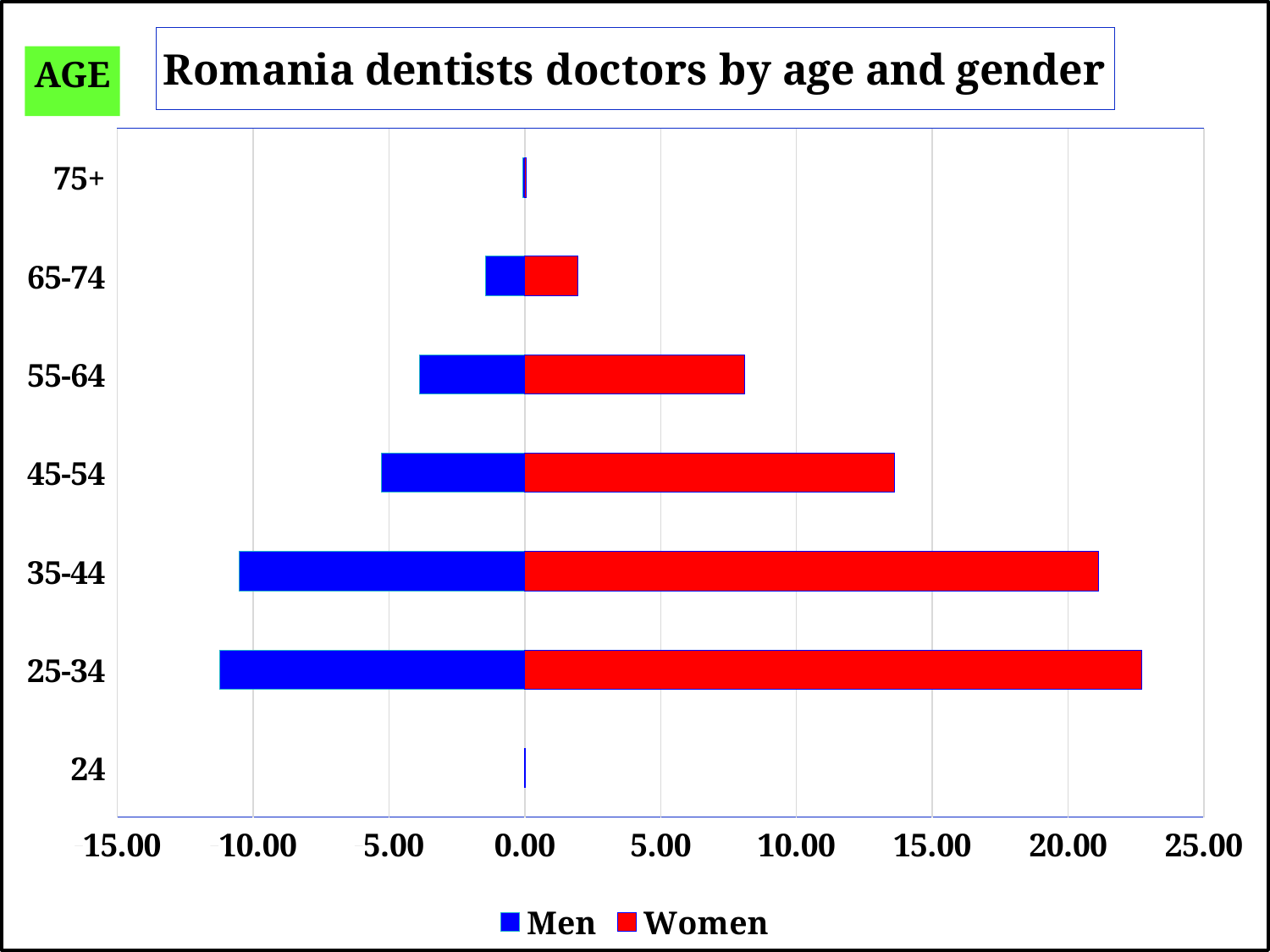

### Chart: Romania dentists doctors by age and gender

| Category |  |  |
|---|---|---|
| 24 | -0.006085686465433312 | 0.018257059396299905 |
| 25-34 | -11.24634858812074 | 22.72395326192792 |
| 35-44 | -10.52823758519961 | 21.11124634858812 |
| 45-54 | -5.288461538461538 | 13.601509250243438 |
| 55-64 | -3.8704965920155794 | 8.08179162609542 |
| 65-74 | -1.4483933787731256 | 1.941333982473224 |
| 75+ | -0.08519961051606623 | 0.04868549172346642 |
AGE